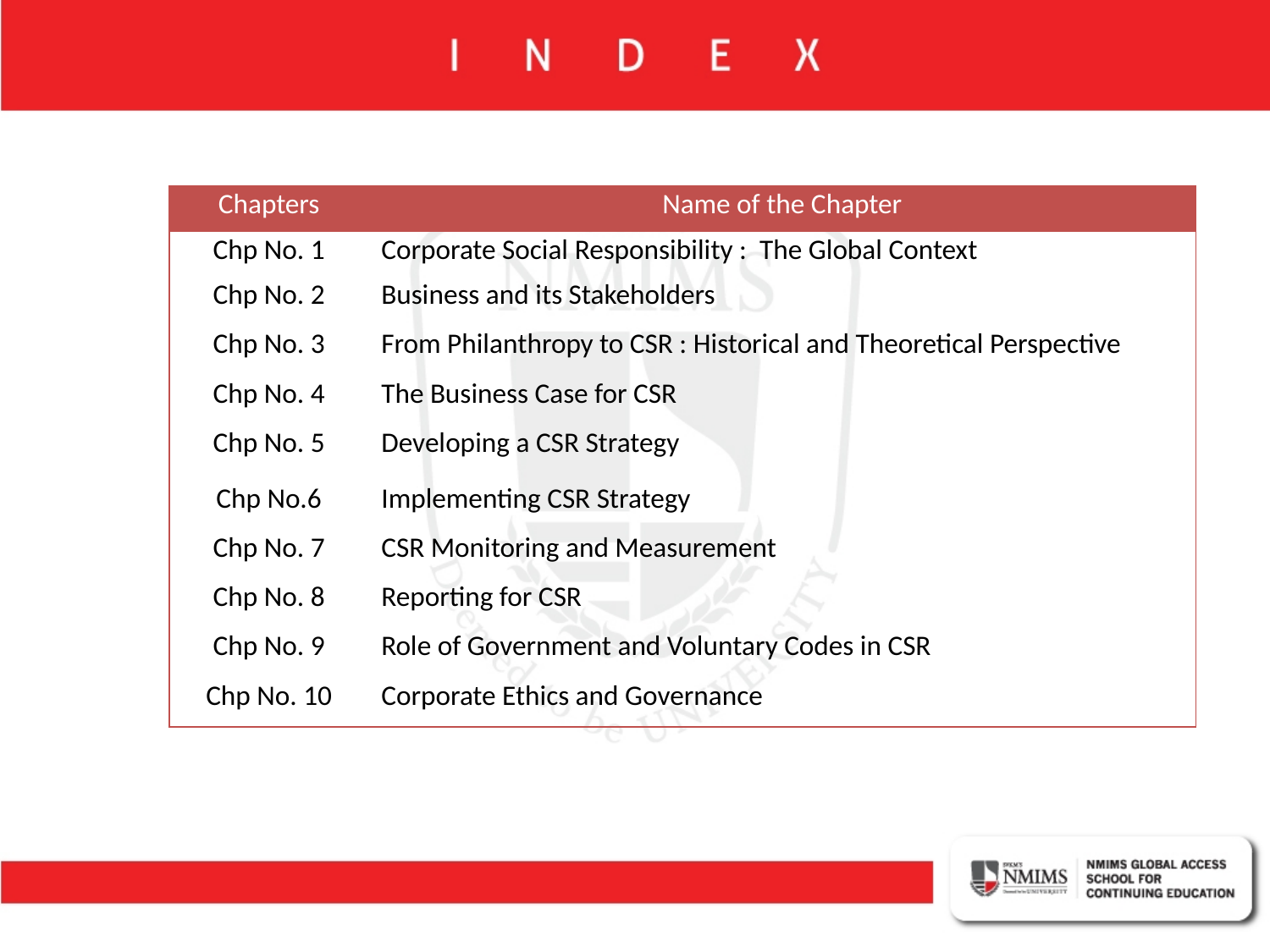

| Chapters | Name of the Chapter |
| --- | --- |
| Chp No. 1 | Corporate Social Responsibility : The Global Context |
| Chp No. 2 | Business and its Stakeholders |
| Chp No. 3 | From Philanthropy to CSR : Historical and Theoretical Perspective |
| Chp No. 4 | The Business Case for CSR |
| Chp No. 5 | Developing a CSR Strategy |
| Chp No.6 | Implementing CSR Strategy |
| Chp No. 7 | CSR Monitoring and Measurement |
| Chp No. 8 | Reporting for CSR |
| Chp No. 9 | Role of Government and Voluntary Codes in CSR |
| Chp No. 10 | Corporate Ethics and Governance |